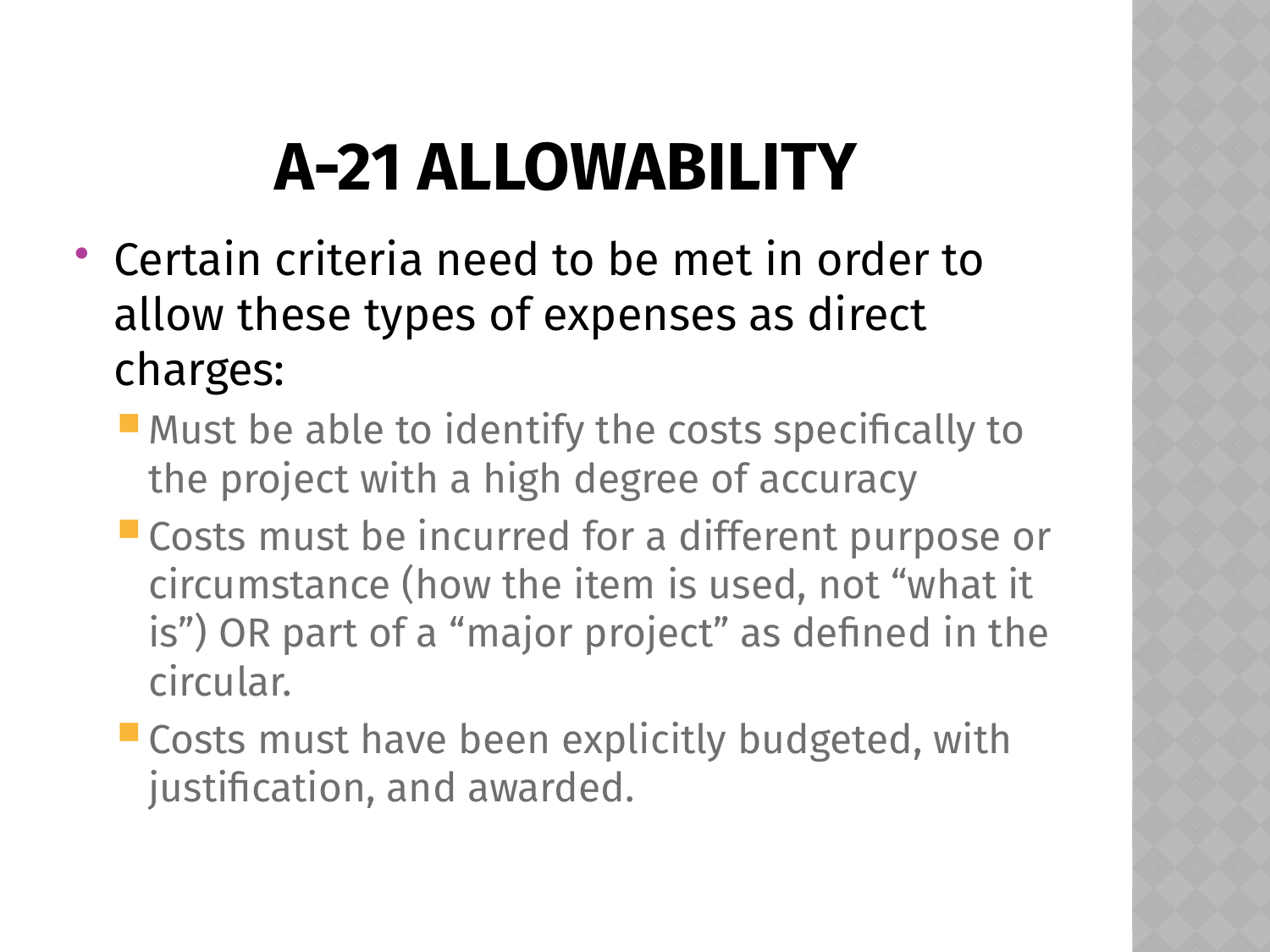

# A-21 Allowability
Certain criteria need to be met in order to allow these types of expenses as direct charges:
Must be able to identify the costs specifically to the project with a high degree of accuracy
Costs must be incurred for a different purpose or circumstance (how the item is used, not “what it is”) OR part of a “major project” as defined in the circular.
Costs must have been explicitly budgeted, with justification, and awarded.